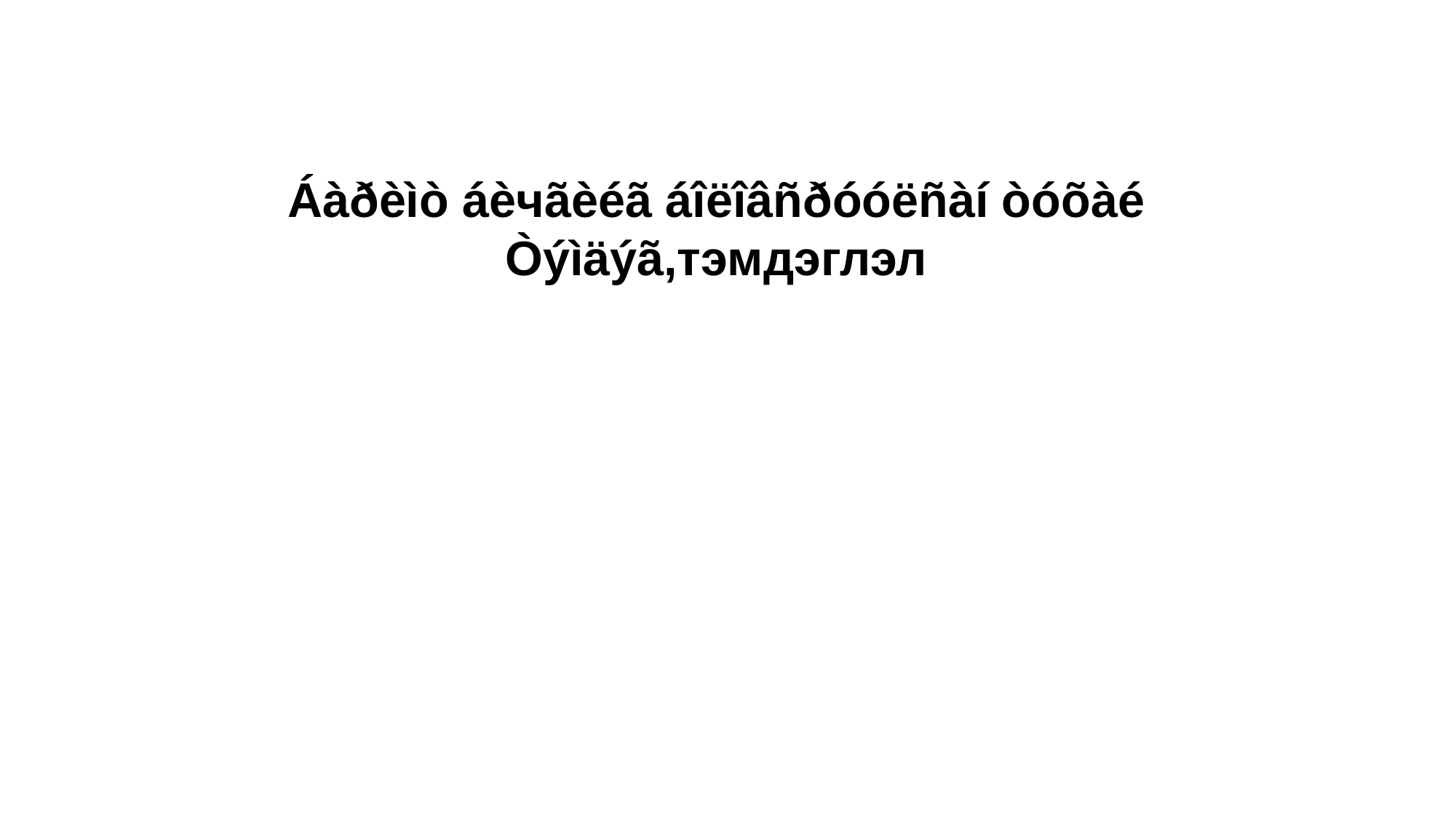

Áàðèìò áèчãèéã áîëîâñðóóëñàí òóõàé
Òýìäýã,тэмдэглэл
Áîëîâñðóóëñàí       Á.Äондог
Õÿíàñàí		        Ñ. Õүрэл
Õóâü			         2